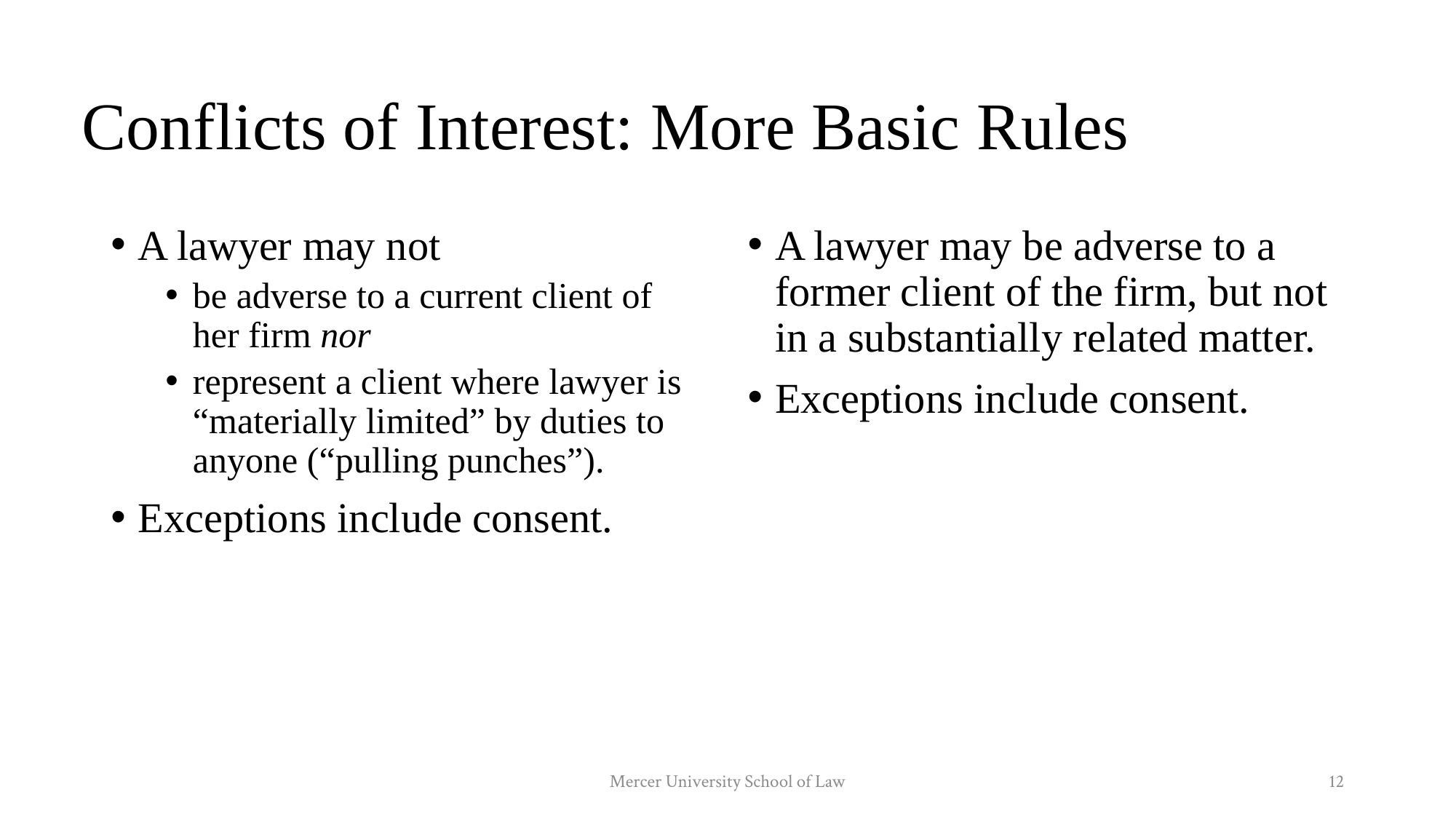

# Conflicts of Interest: More Basic Rules
A lawyer may not
be adverse to a current client of her firm nor
represent a client where lawyer is “materially limited” by duties to anyone (“pulling punches”).
Exceptions include consent.
A lawyer may be adverse to a former client of the firm, but not in a substantially related matter.
Exceptions include consent.
Mercer University School of Law
12